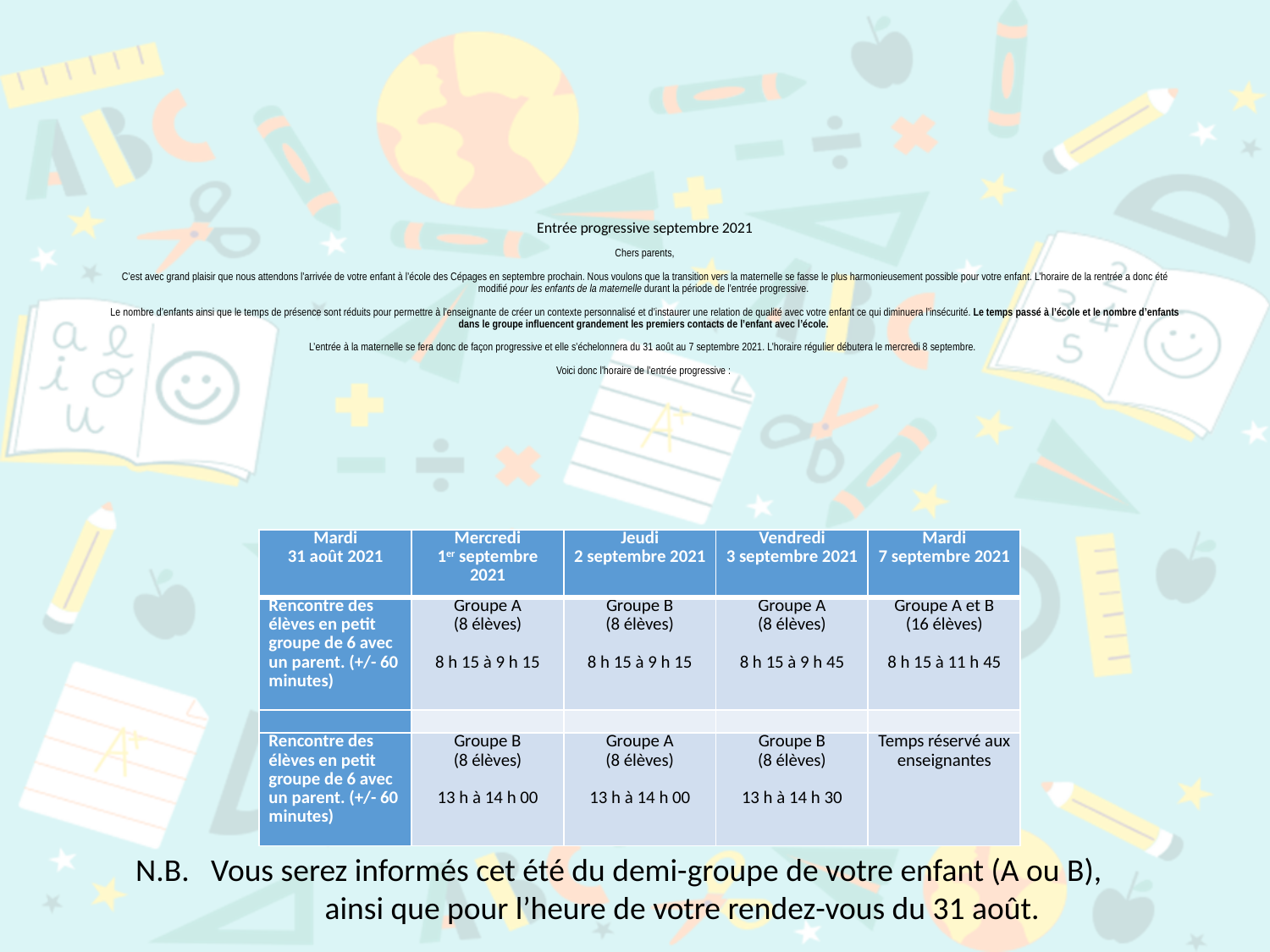

# Entrée progressive septembre 2021   Chers parents,   C’est avec grand plaisir que nous attendons l’arrivée de votre enfant à l’école des Cépages en septembre prochain. Nous voulons que la transition vers la maternelle se fasse le plus harmonieusement possible pour votre enfant. L’horaire de la rentrée a donc été modifié pour les enfants de la maternelle durant la période de l’entrée progressive.   Le nombre d’enfants ainsi que le temps de présence sont réduits pour permettre à l’enseignante de créer un contexte personnalisé et d’instaurer une relation de qualité avec votre enfant ce qui diminuera l’insécurité. Le temps passé à l’école et le nombre d’enfants dans le groupe influencent grandement les premiers contacts de l’enfant avec l’école.   L’entrée à la maternelle se fera donc de façon progressive et elle s’échelonnera du 31 août au 7 septembre 2021. L’horaire régulier débutera le mercredi 8 septembre.   Voici donc l’horaire de l’entrée progressive :
| Mardi 31 août 2021 | Mercredi 1er septembre 2021 | Jeudi 2 septembre 2021 | Vendredi 3 septembre 2021 | Mardi 7 septembre 2021 |
| --- | --- | --- | --- | --- |
| Rencontre des élèves en petit groupe de 6 avec un parent. (+/- 60 minutes) | Groupe A (8 élèves)   8 h 15 à 9 h 15 | Groupe B (8 élèves)   8 h 15 à 9 h 15 | Groupe A (8 élèves)   8 h 15 à 9 h 45 | Groupe A et B (16 élèves)   8 h 15 à 11 h 45 |
|  |  |  |  |  |
| Rencontre des élèves en petit groupe de 6 avec un parent. (+/- 60 minutes) | Groupe B (8 élèves)   13 h à 14 h 00 | Groupe A (8 élèves)   13 h à 14 h 00 | Groupe B (8 élèves)   13 h à 14 h 30 | Temps réservé aux enseignantes |
N.B.   Vous serez informés cet été du demi-groupe de votre enfant (A ou B),
ainsi que pour l’heure de votre rendez-vous du 31 août.